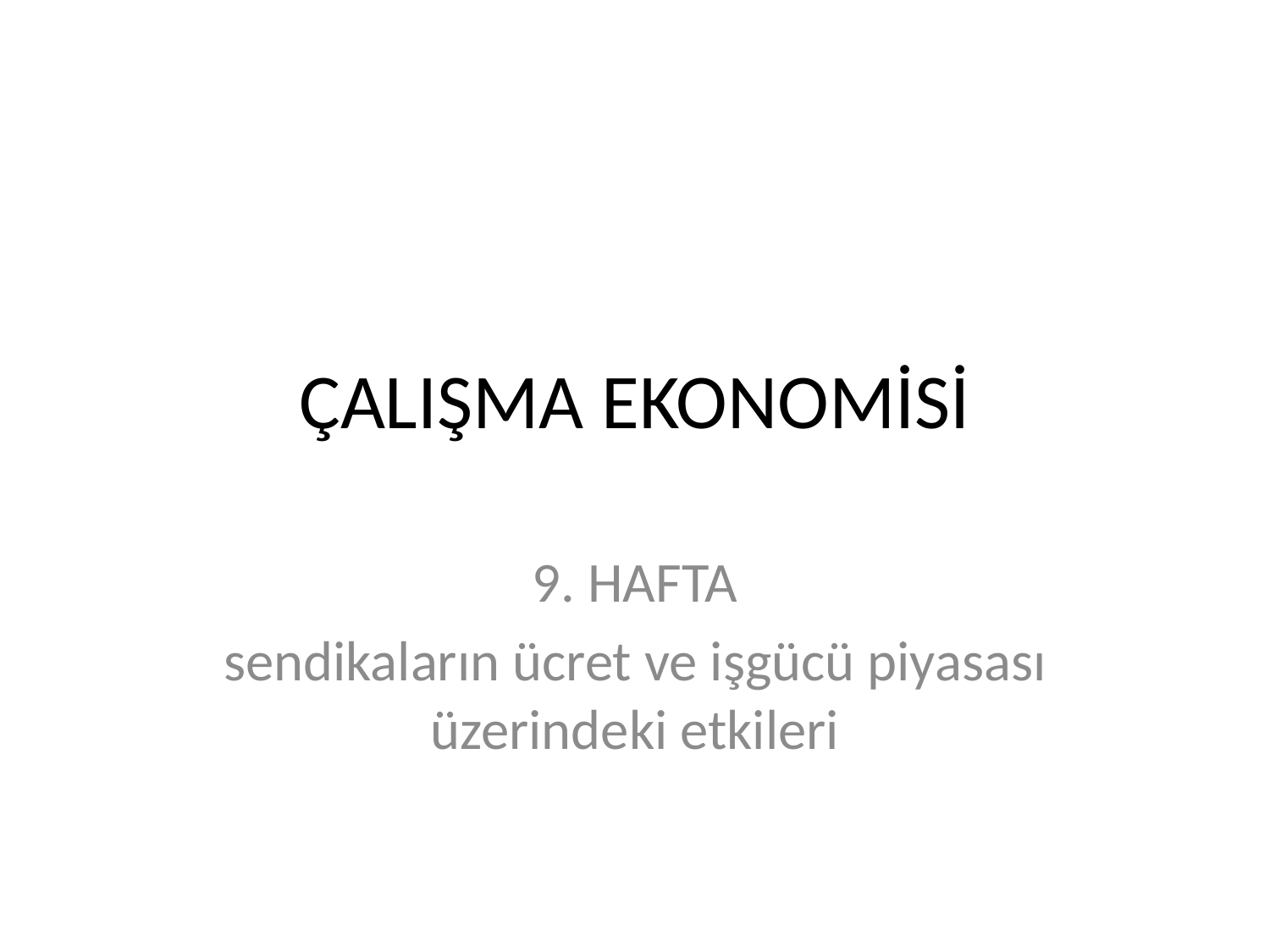

# ÇALIŞMA EKONOMİSİ
9. HAFTA
sendikaların ücret ve işgücü piyasası üzerindeki etkileri